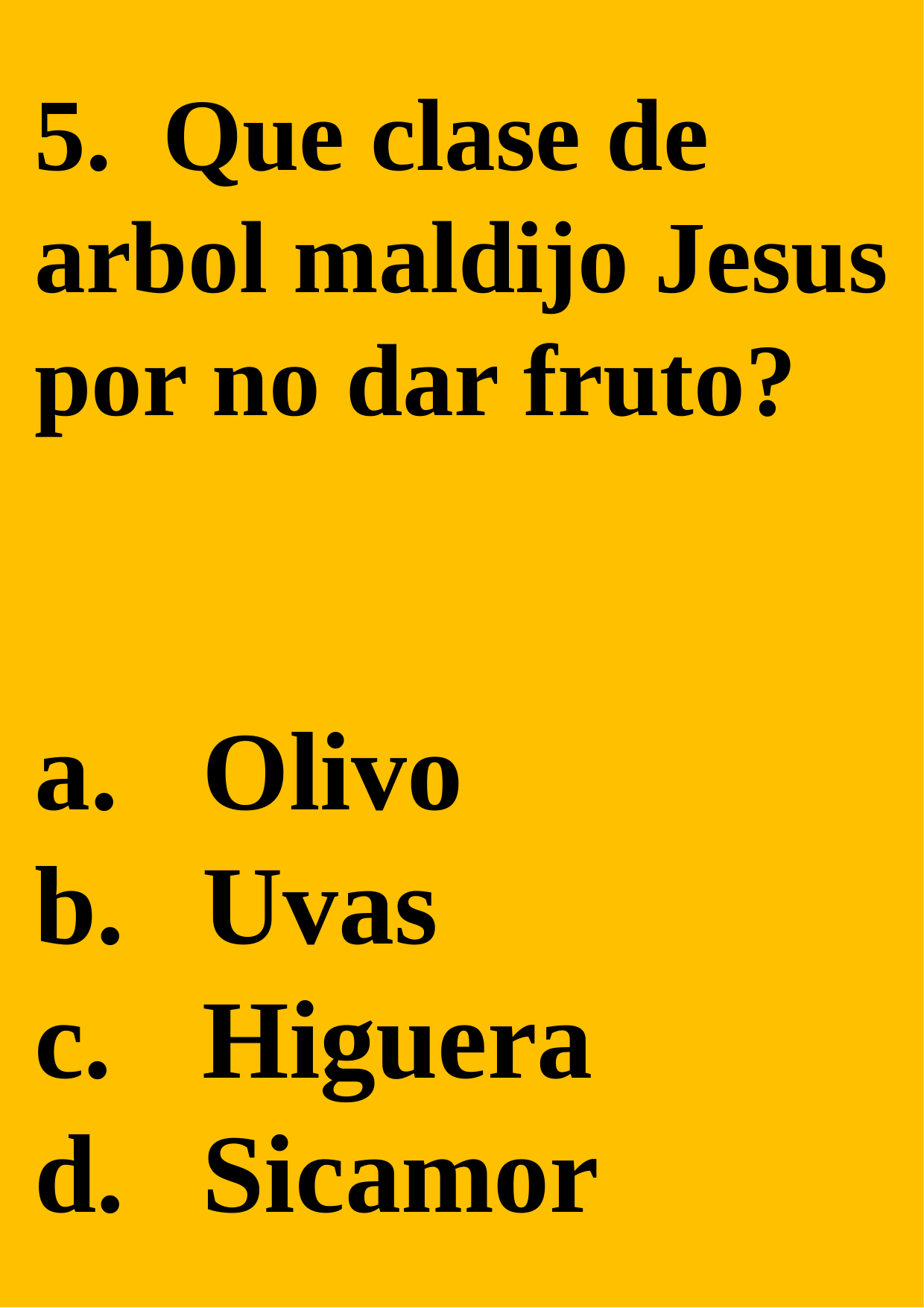

5.  Que clase de arbol maldijo Jesus por no dar fruto?
 Olivo
 Uvas
 Higuera
 Sicamor